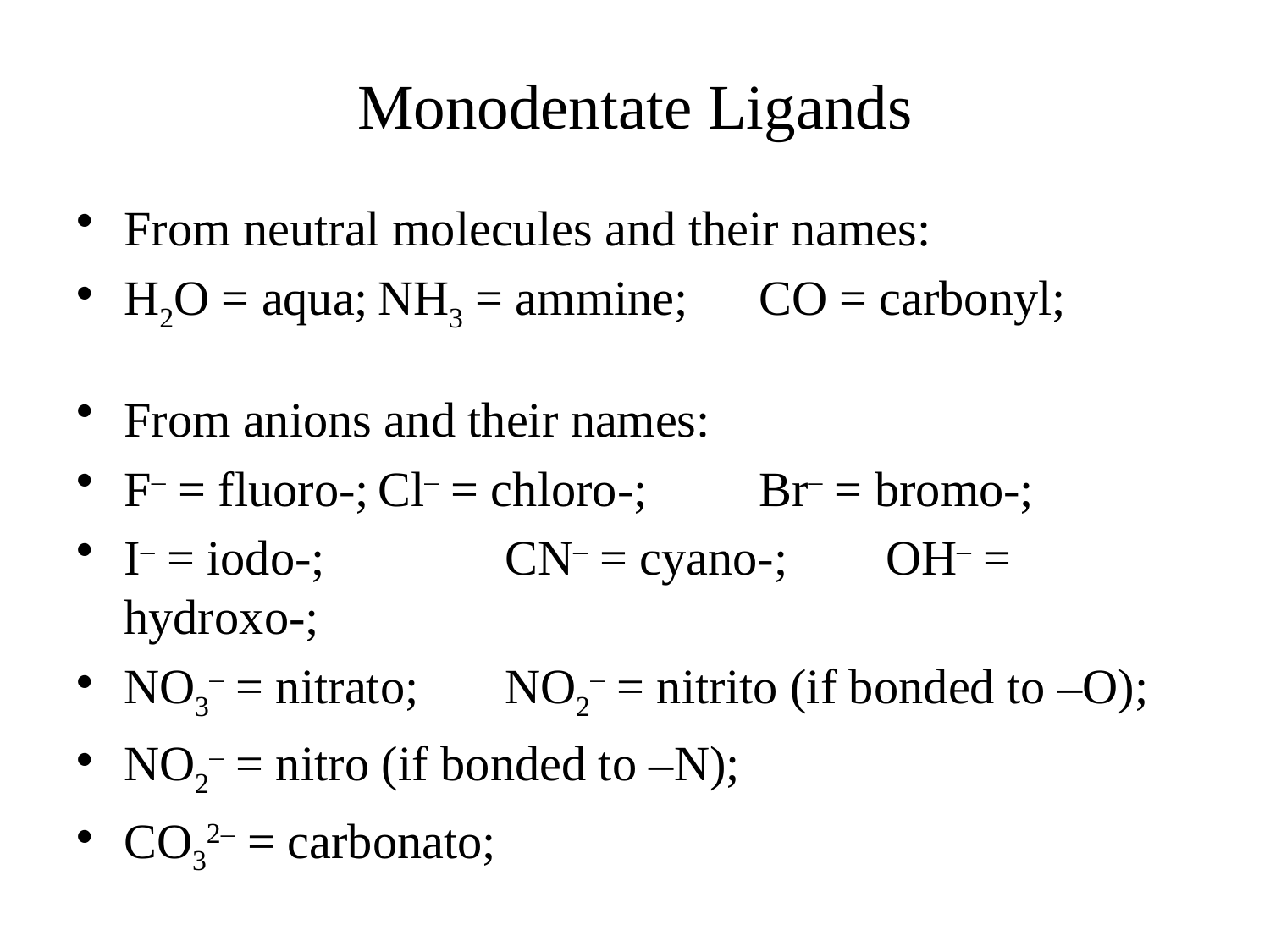

# Monodentate Ligands
From neutral molecules and their names:
H2O = aqua;	NH3 = ammine;	CO = carbonyl;

From anions and their names:
F– = fluoro-;	Cl– = chloro-;	Br– = bromo-;
I– = iodo-;		CN– = cyano-;	OH– = hydroxo-;
NO3– = nitrato;	NO2– = nitrito (if bonded to –O);
NO2– = nitro (if bonded to –N);
CO32– = carbonato;